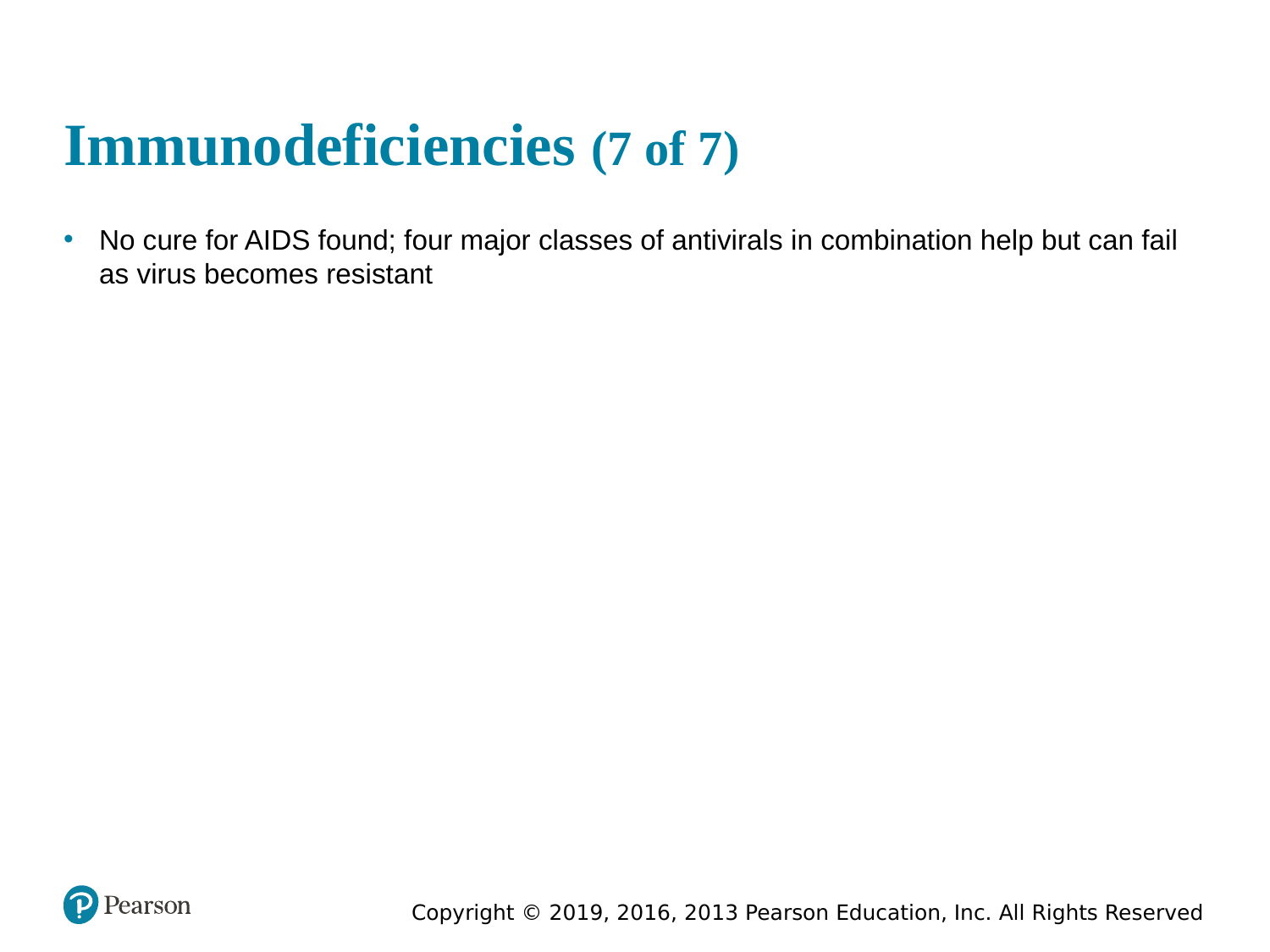

# Immunodeficiencies (7 of 7)
No cure for AIDS found; four major classes of antivirals in combination help but can fail as virus becomes resistant